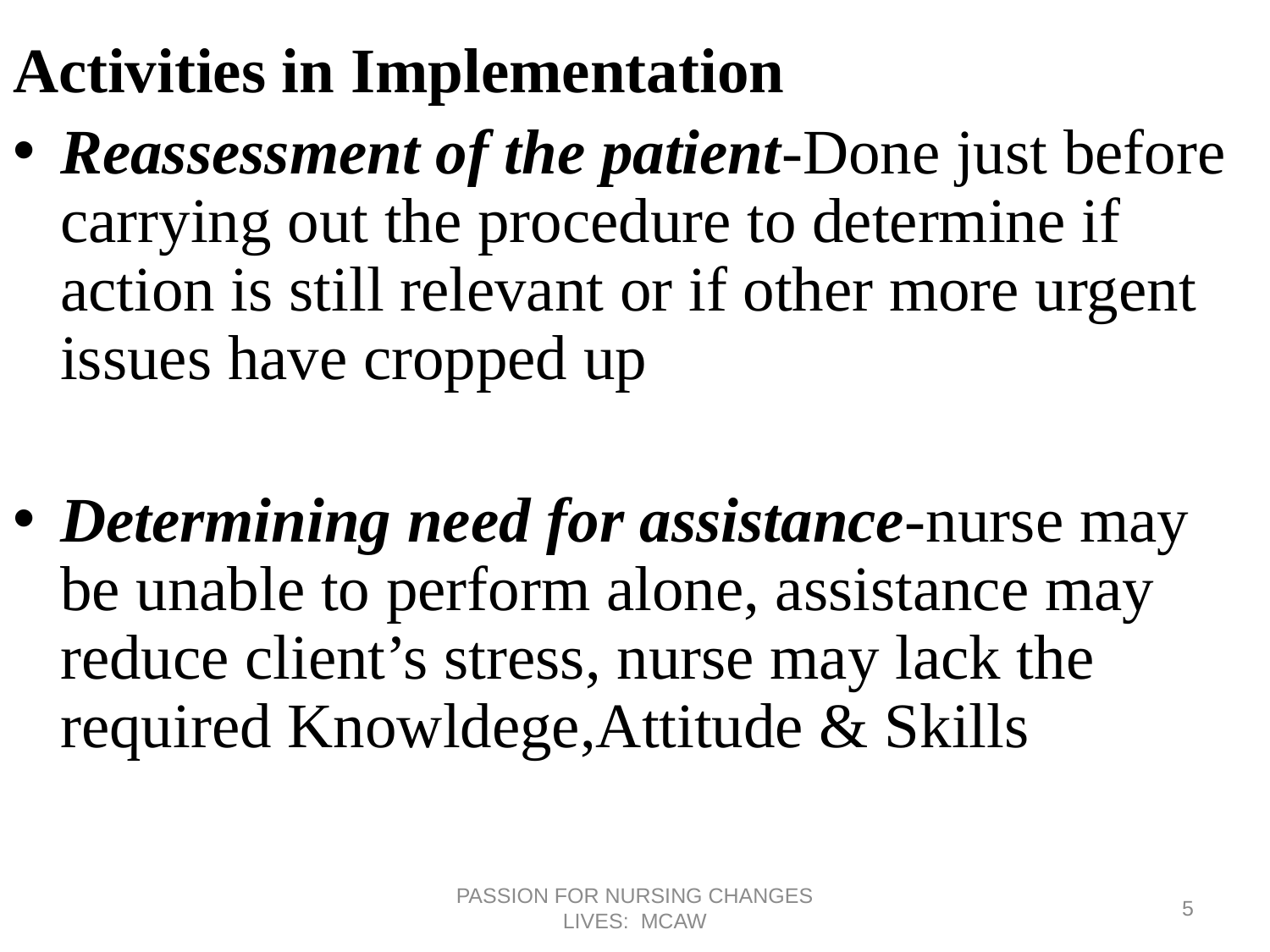

Activities in Implementation
Reassessment of the patient-Done just before carrying out the procedure to determine if action is still relevant or if other more urgent issues have cropped up

Determining need for assistance-nurse may be unable to perform alone, assistance may reduce client’s stress, nurse may lack the required Knowldege,Attitude & Skills
PASSION FOR NURSING CHANGES LIVES:  MCAW
5